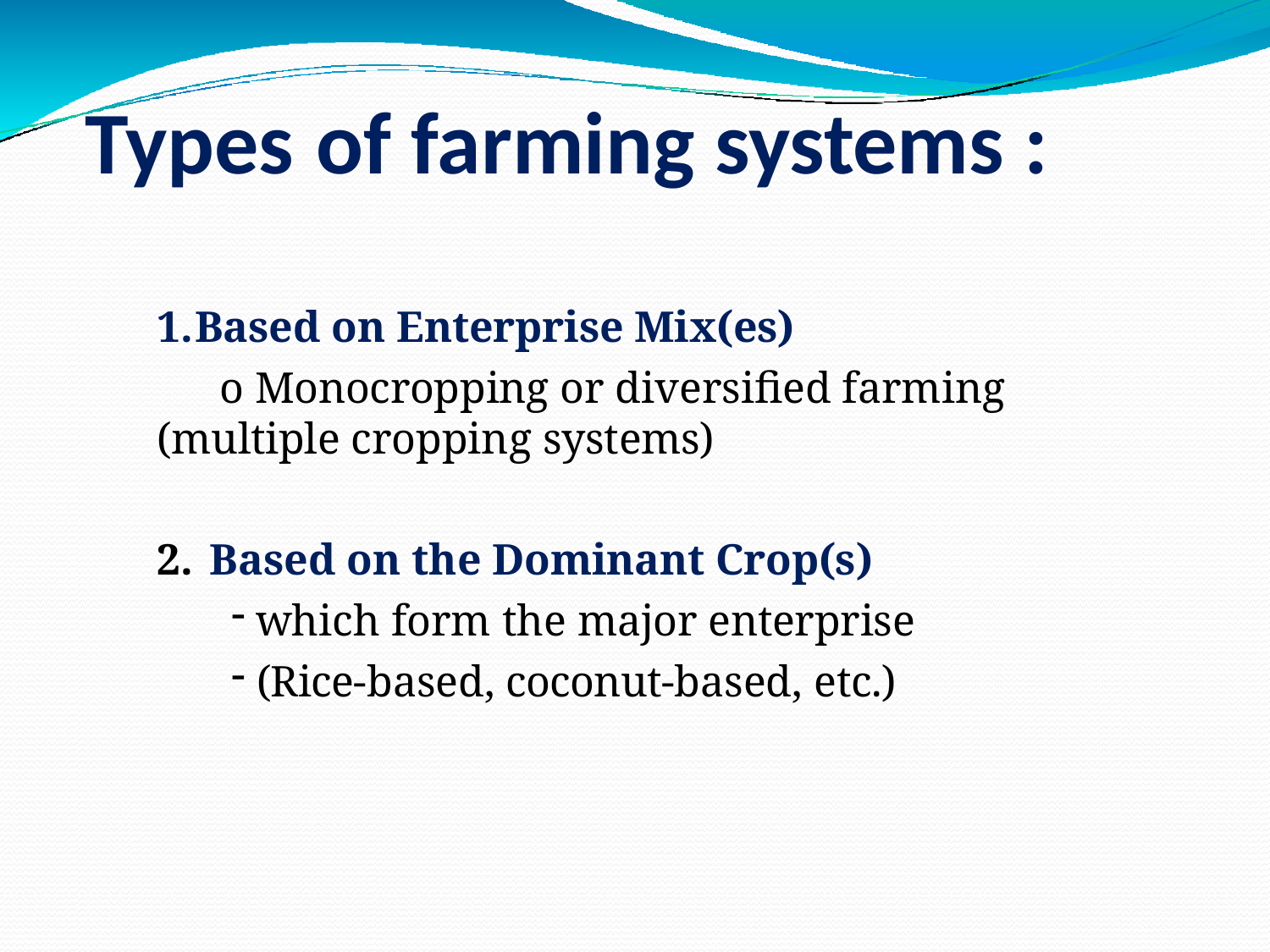

# Types	of farming systems :
Based on Enterprise Mix(es)
o Monocropping or diversified farming (multiple cropping systems)

Based on the Dominant Crop(s)
which form the major enterprise
(Rice-based, coconut-based, etc.)